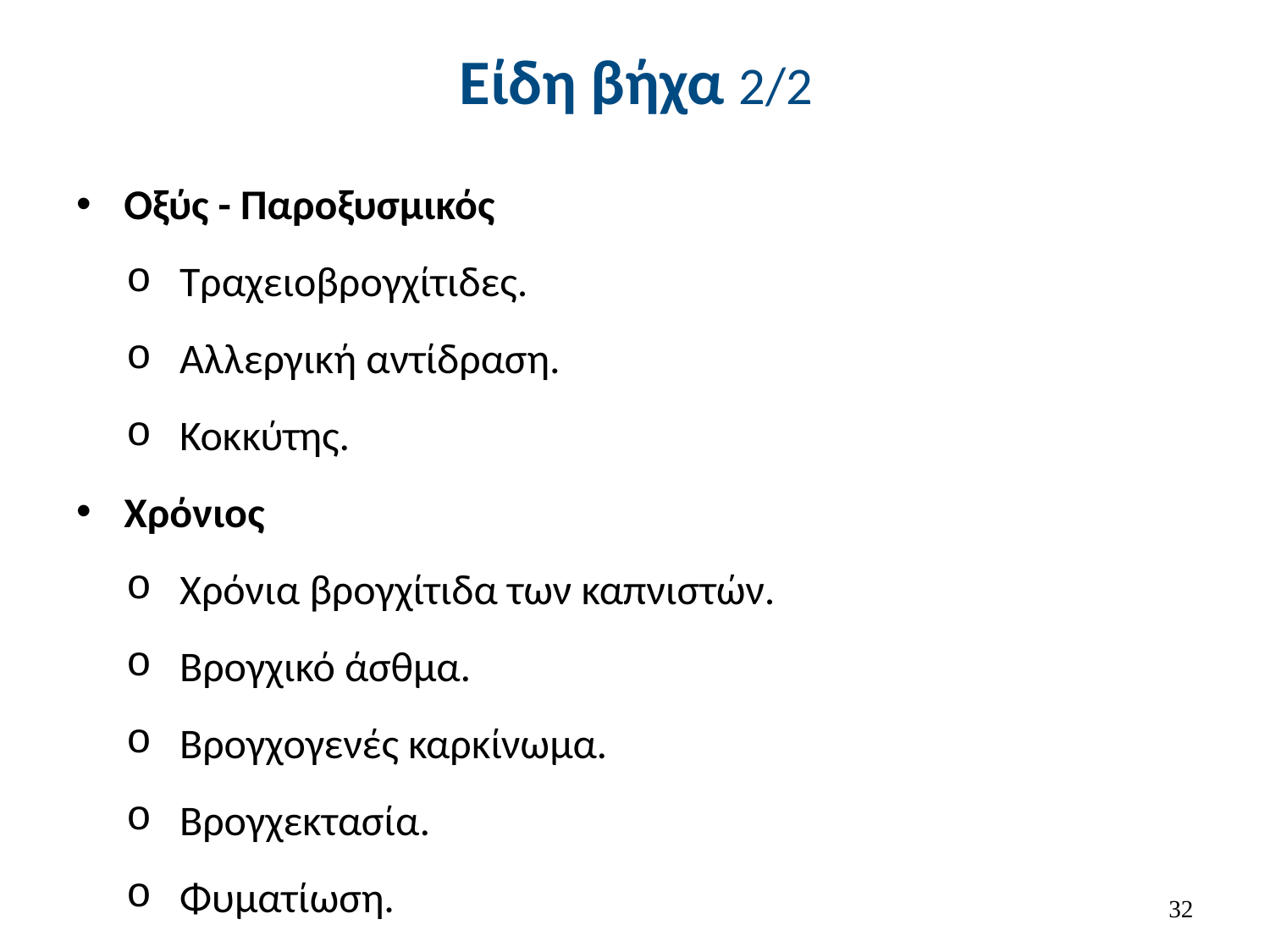

# Είδη βήχα 2/2
Οξύς - Παροξυσμικός
Τραχειοβρογχίτιδες.
Αλλεργική αντίδραση.
Κοκκύτης.
Χρόνιος
Χρόνια βρογχίτιδα των καπνιστών.
Βρογχικό άσθμα.
Βρογχογενές καρκίνωμα.
Βρογχεκτασία.
Φυματίωση.
32